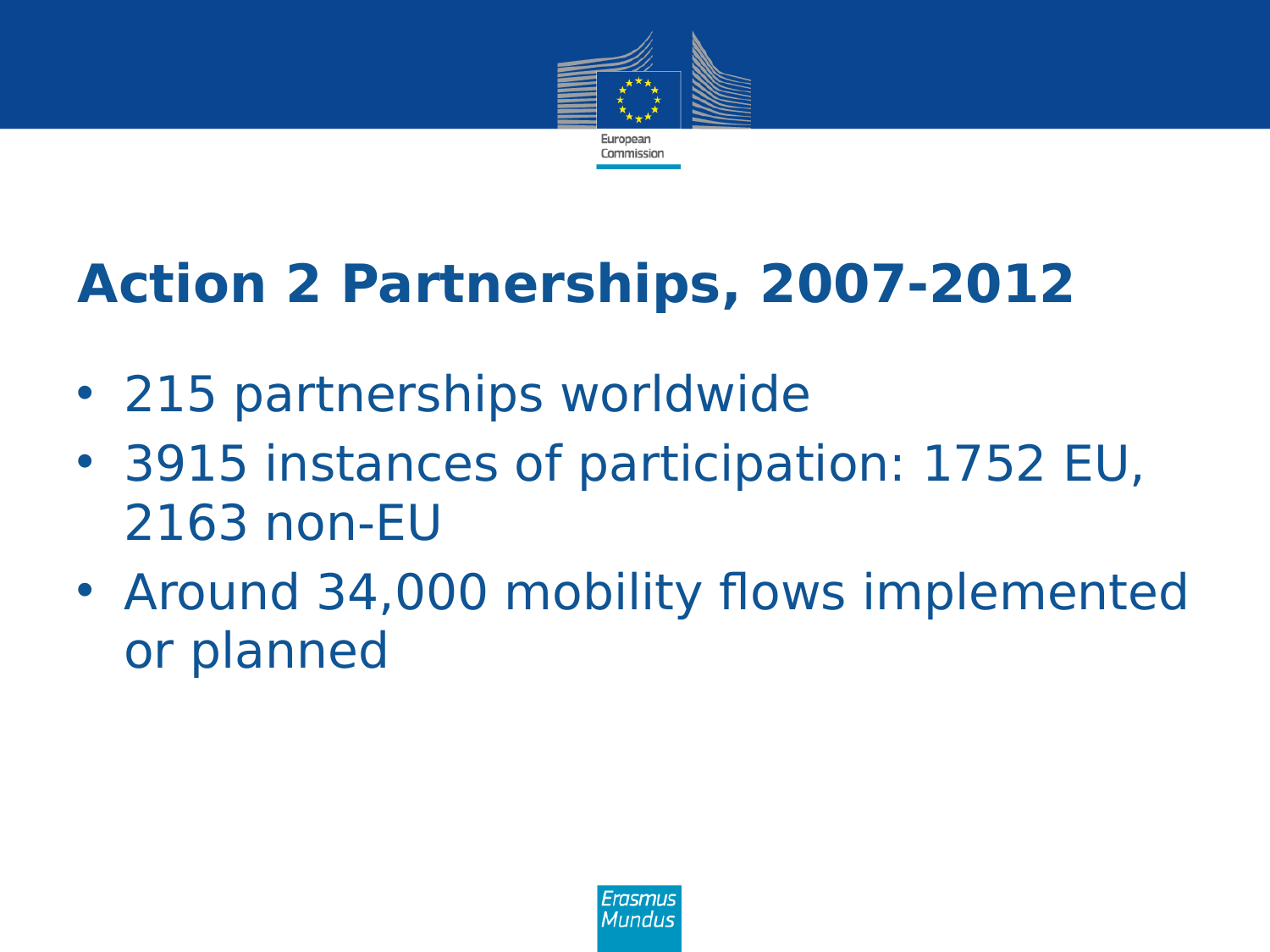

# Action 2 Partnerships, 2007-2012
215 partnerships worldwide
3915 instances of participation: 1752 EU, 2163 non-EU
Around 34,000 mobility flows implemented or planned